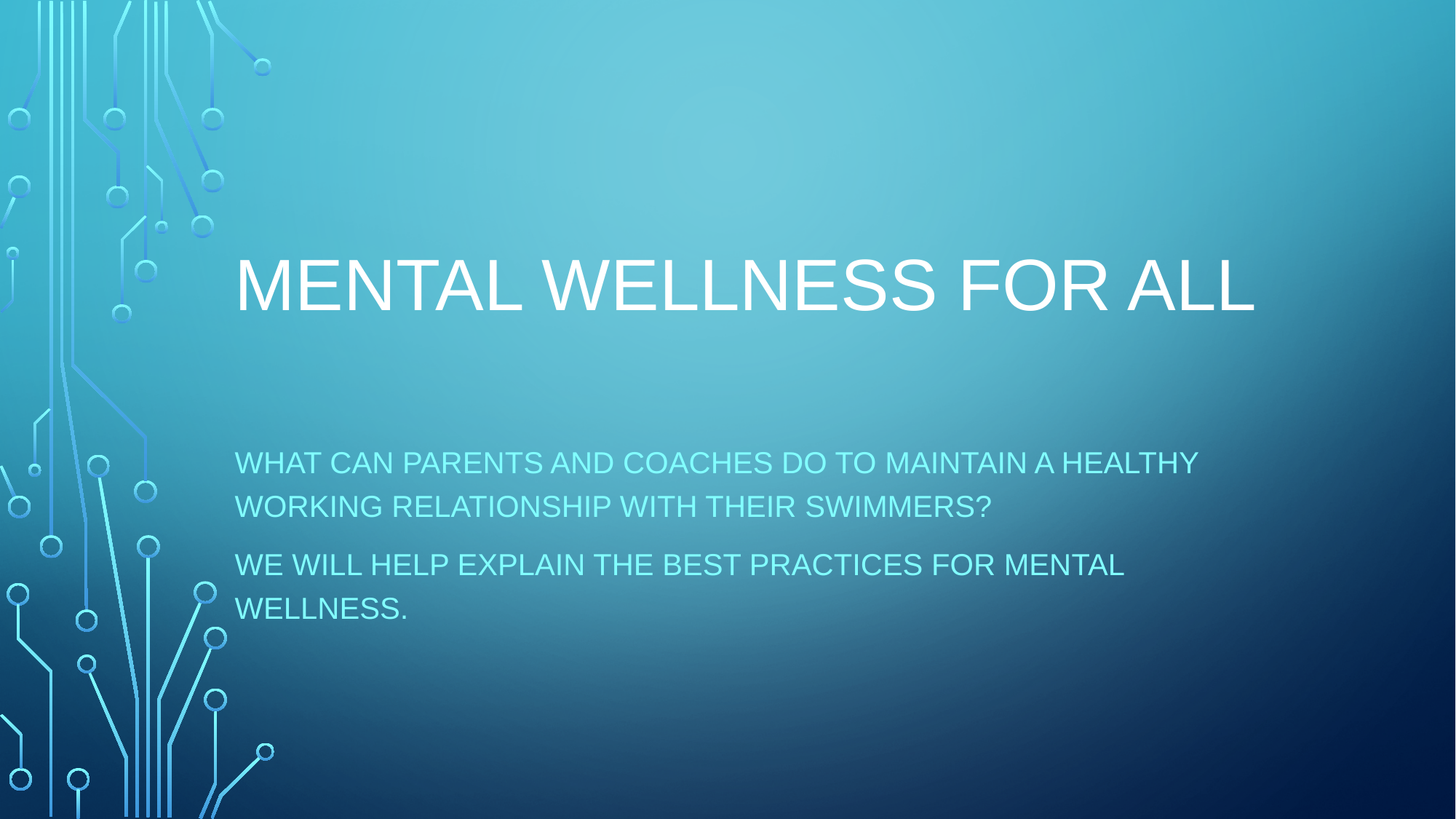

# Mental Wellness for All
What can Parents and coaches do to maintain a healthy working relationship with their swimmers?
We will help explain the best practices for mental wellness.